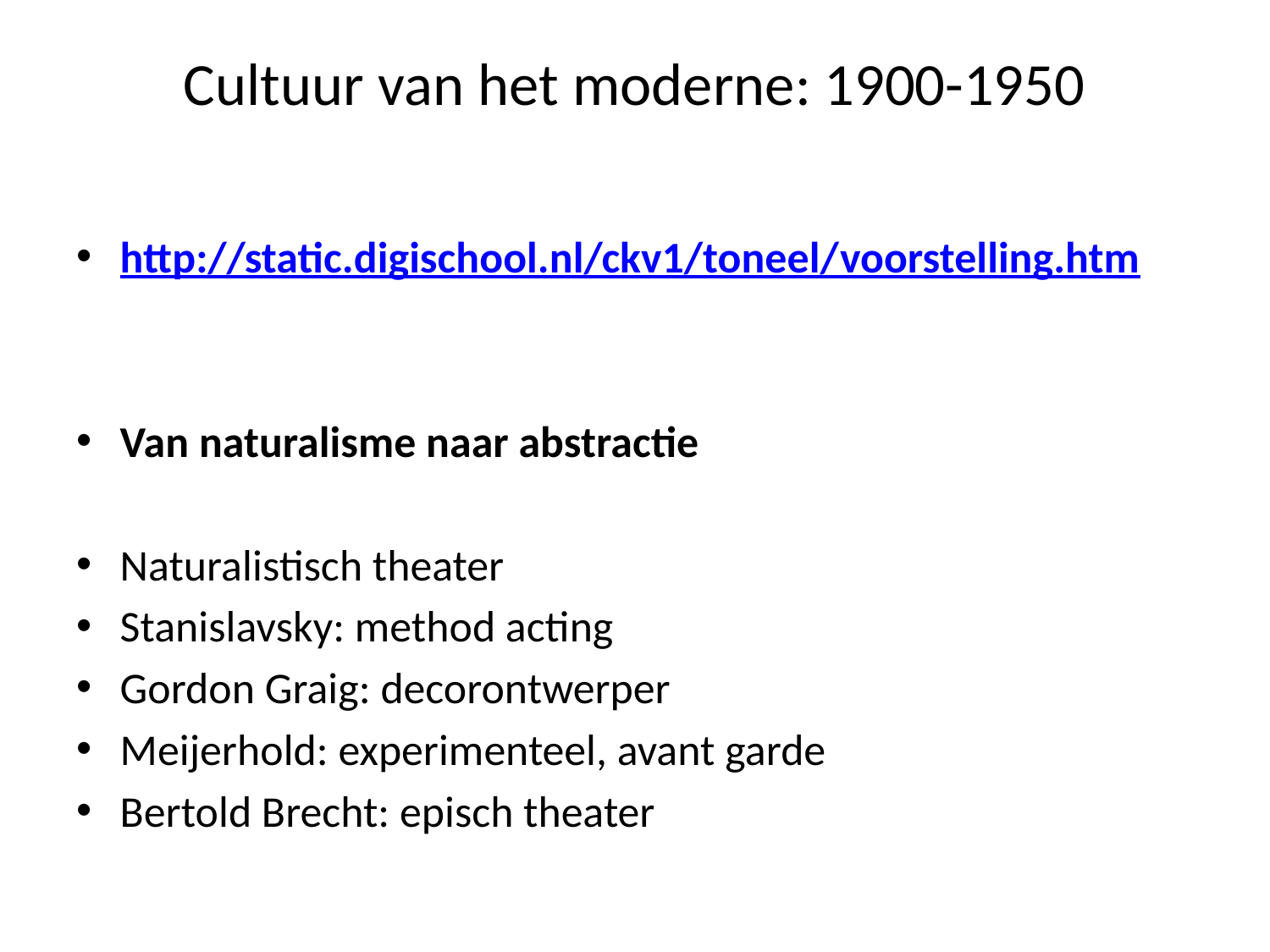

# Cultuur van het moderne: 1900-1950
http://static.digischool.nl/ckv1/toneel/voorstelling.htm

Van naturalisme naar abstractie

Naturalistisch theater
Stanislavsky: method acting
Gordon Graig: decorontwerper
Meijerhold: experimenteel, avant garde
Bertold Brecht: episch theater